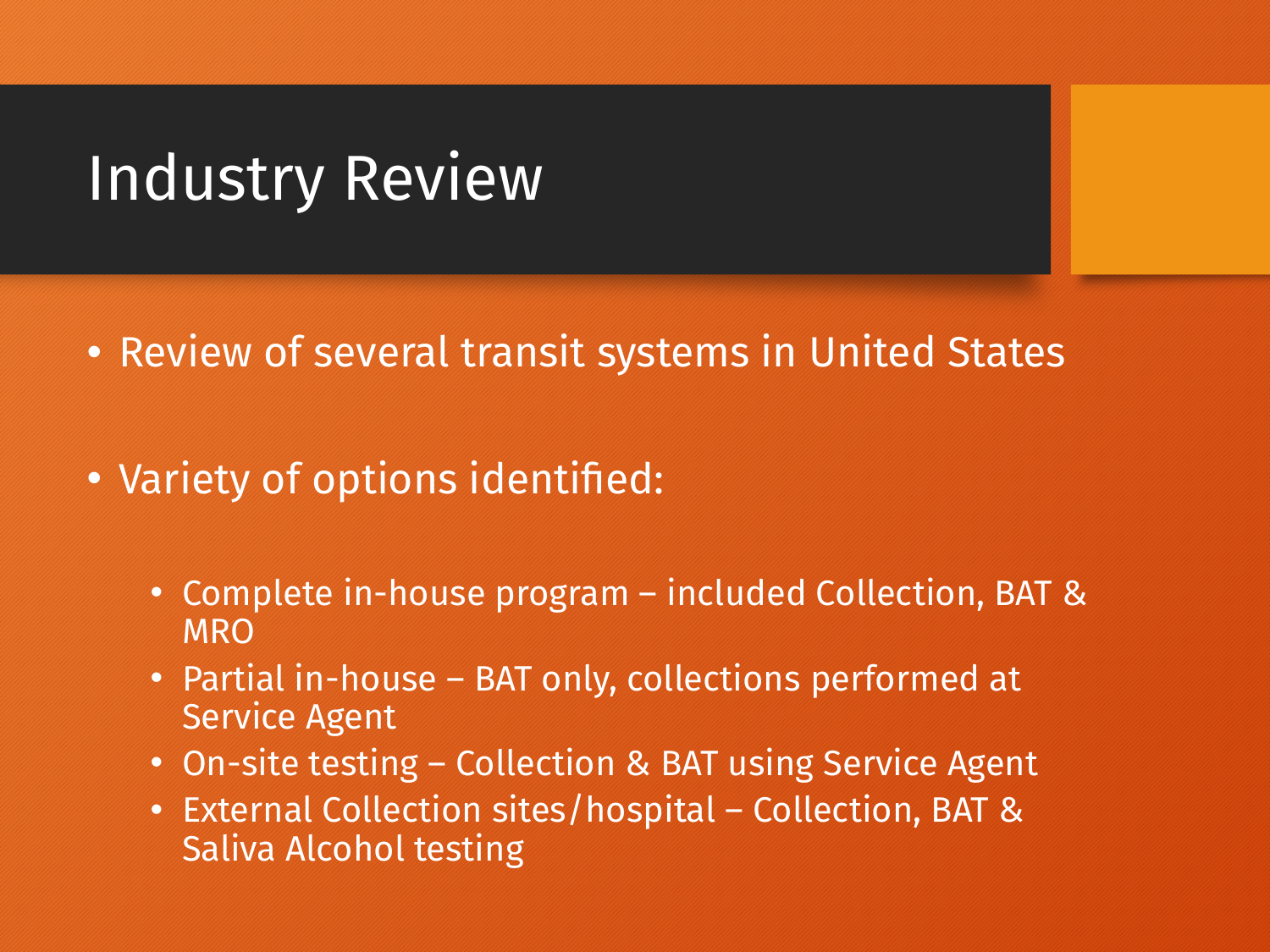

# Industry Review
Review of several transit systems in United States

Variety of options identified:

Complete in-house program – included Collection, BAT & MRO
Partial in-house – BAT only, collections performed at Service Agent
On-site testing – Collection & BAT using Service Agent
External Collection sites/hospital – Collection, BAT & Saliva Alcohol testing